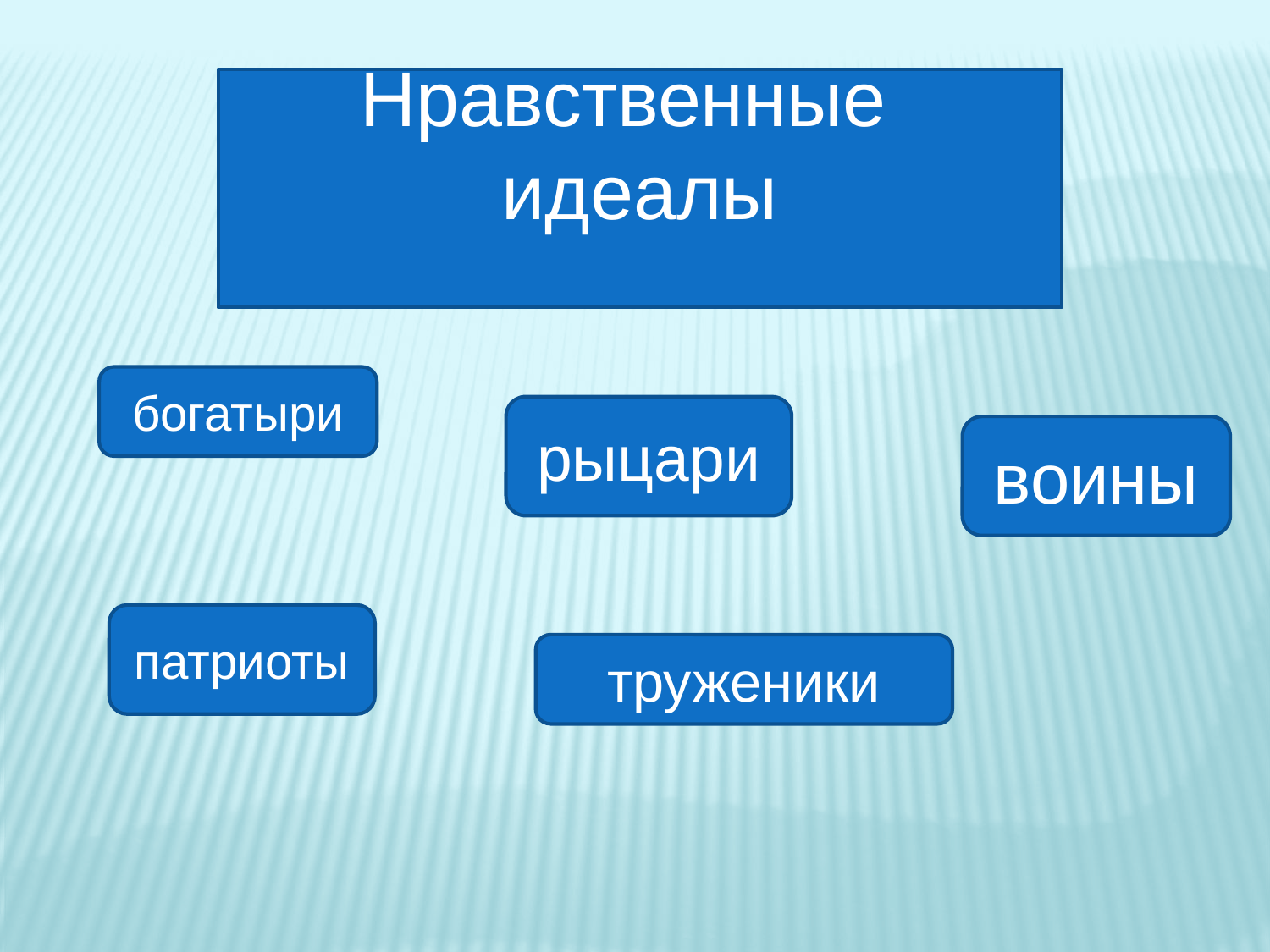

Нравственные   идеалы

богатыри
рыцари
воины
патриоты
труженики